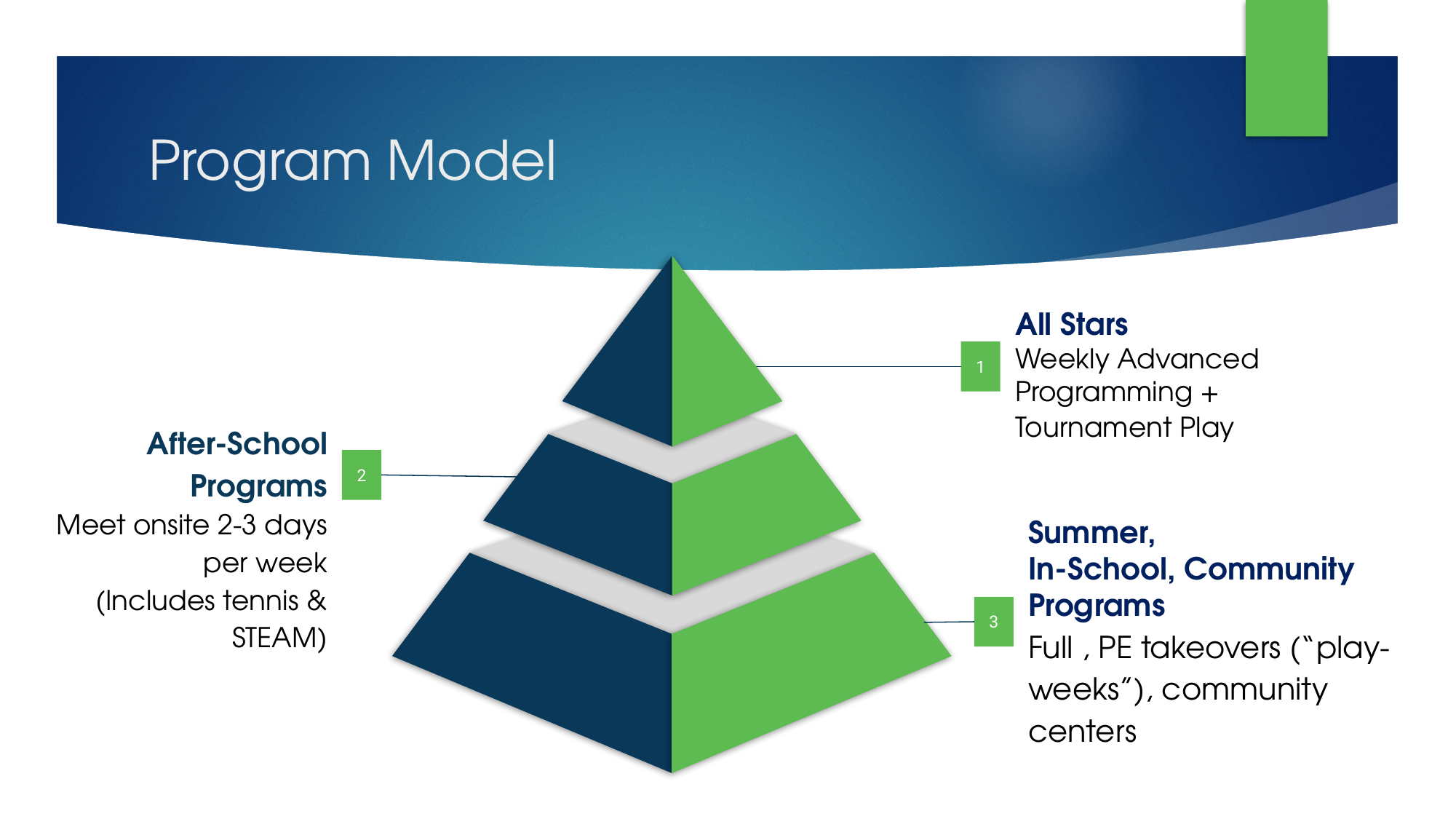

# Program Model

All Stars
Weekly Advanced Programming + Tournament Play

1

After-School Programs
Meet onsite 2-3 days per week
(Includes tennis & STEAM)

2

Summer,
In-School, Community Programs
Full , PE takeovers (“play-weeks”), community centers
3